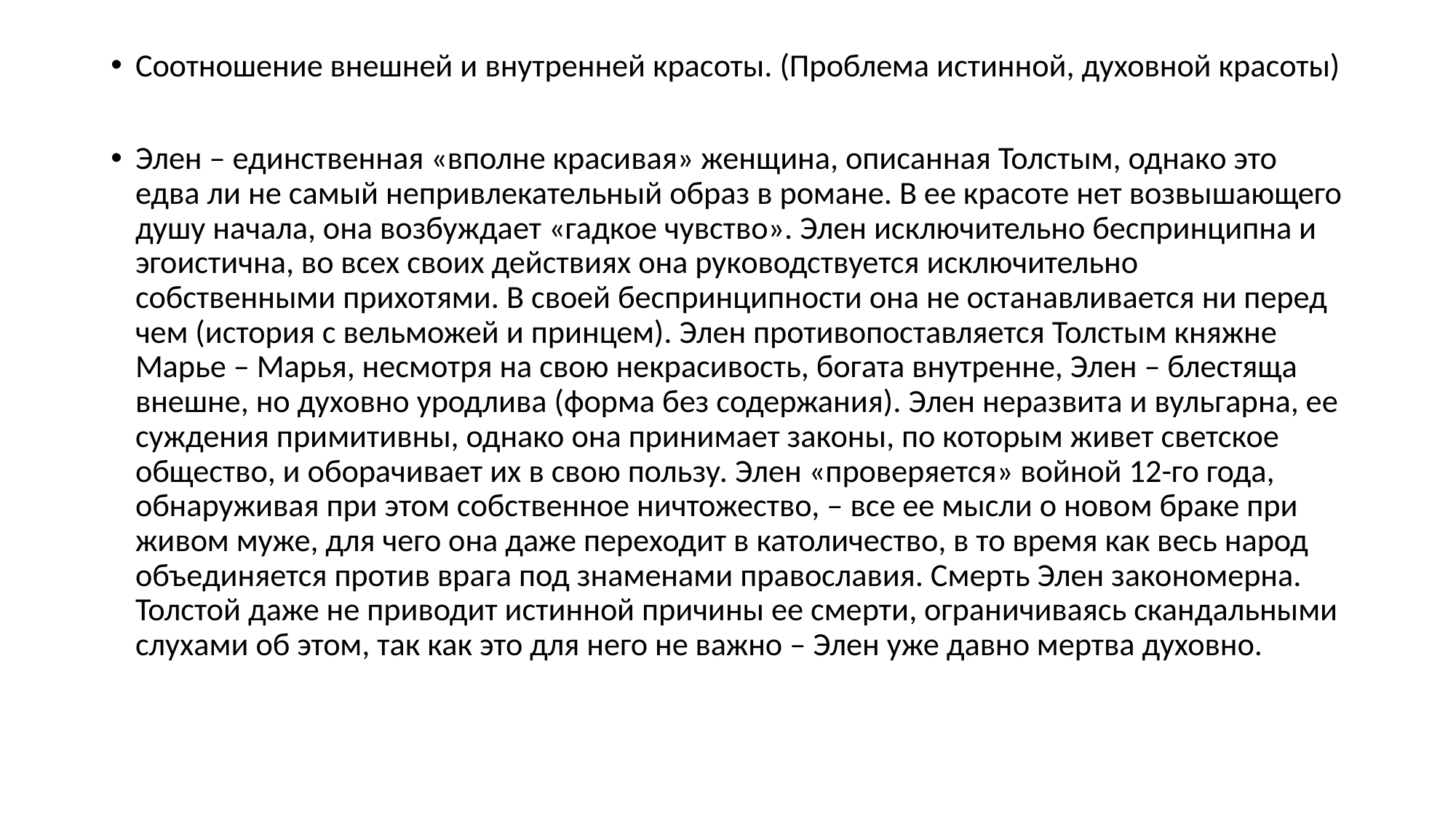

#
Соотношение внешней и внутренней красоты. (Проблема истинной, духовной красоты)

Элен – единственная «вполне красивая» женщина, описанная Толстым, однако это едва ли не самый непривлекательный образ в романе. В ее красоте нет возвышающего душу начала, она возбуждает «гадкое чувство». Элен исключительно беспринципна и эгоистична, во всех своих действиях она руководствуется исключительно собственными прихотями. В своей беспринципности она не останавливается ни перед чем (история с вельможей и принцем). Элен противопоставляется Толстым княжне Марье – Марья, несмотря на свою некрасивость, богата внутренне, Элен – блестяща внешне, но духовно уродлива (форма без содержания). Элен неразвита и вульгарна, ее суждения примитивны, однако она принимает законы, по которым живет светское общество, и оборачивает их в свою пользу. Элен «проверяется» войной 12-го года, обнаруживая при этом собственное ничтожество, – все ее мысли о новом браке при живом муже, для чего она даже переходит в католичество, в то время как весь народ объединяется против врага под знаменами православия. Смерть Элен закономерна. Толстой даже не приводит истинной причины ее смерти, ограничиваясь скандальными слухами об этом, так как это для него не важно – Элен уже давно мертва духовно.